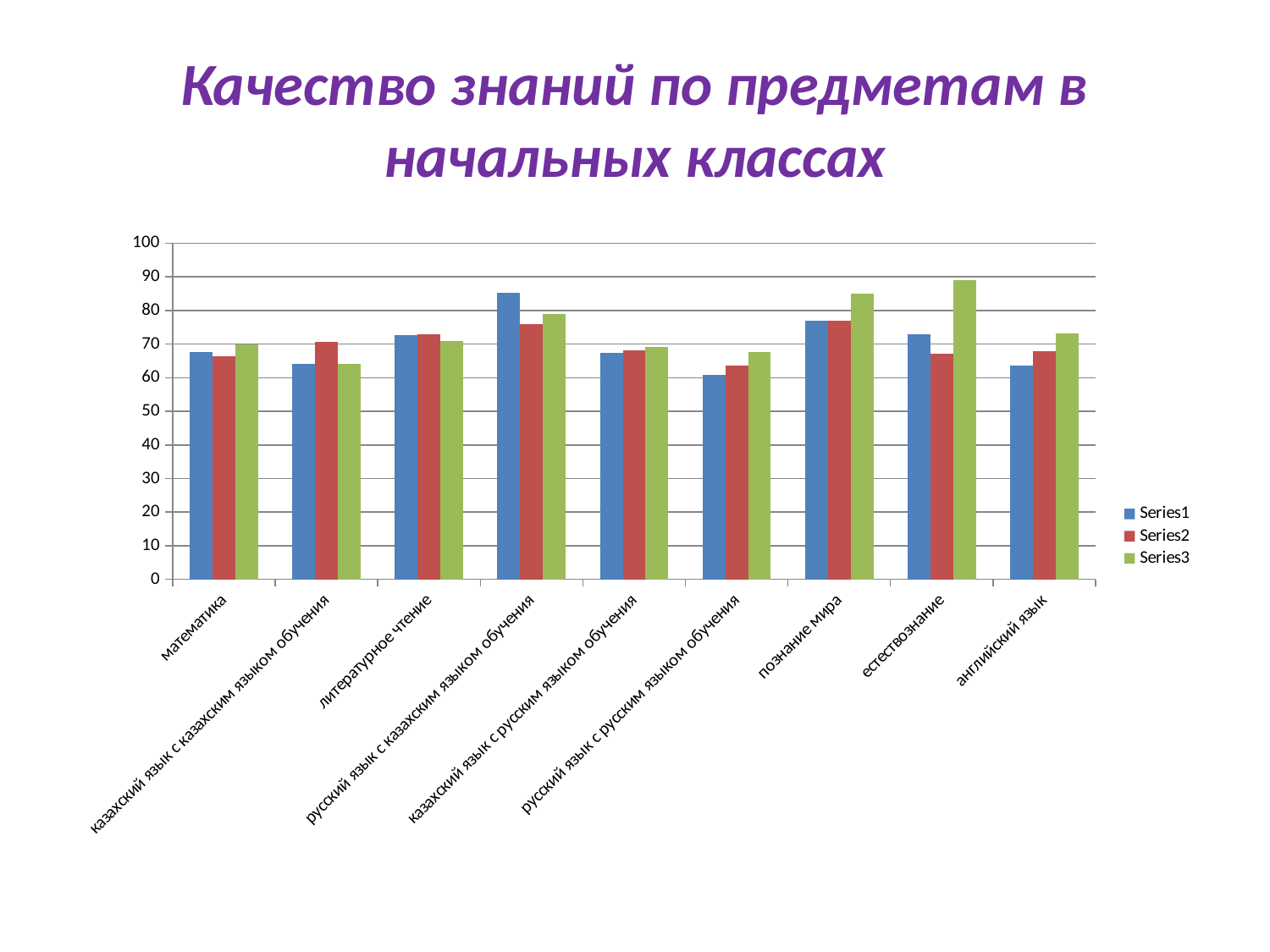

# Качество знаний по предметам в начальных классах

### Chart

| Category |  |  |  |
|---|---|---|---|
| математика | 67.7 | 66.4 | 70.0 |
| казахский язык с казахским языком обучения | 64.0 | 70.7 | 64.0 |
| литературное чтение | 72.7 | 73.0 | 71.0 |
| русский язык с казахским языком обучения | 85.3 | 76.0 | 79.0 |
| казахский язык с русским языком обучения | 67.4 | 68.1 | 69.2 |
| русский язык с русским языком обучения | 60.8 | 63.61 | 67.7 |
| познание мира | 77.0 | 77.0 | 84.9 |
| естествознание | 73.0 | 67.1 | 89.1 |
| английский язык | 63.5 | 68.0 | 73.1 |